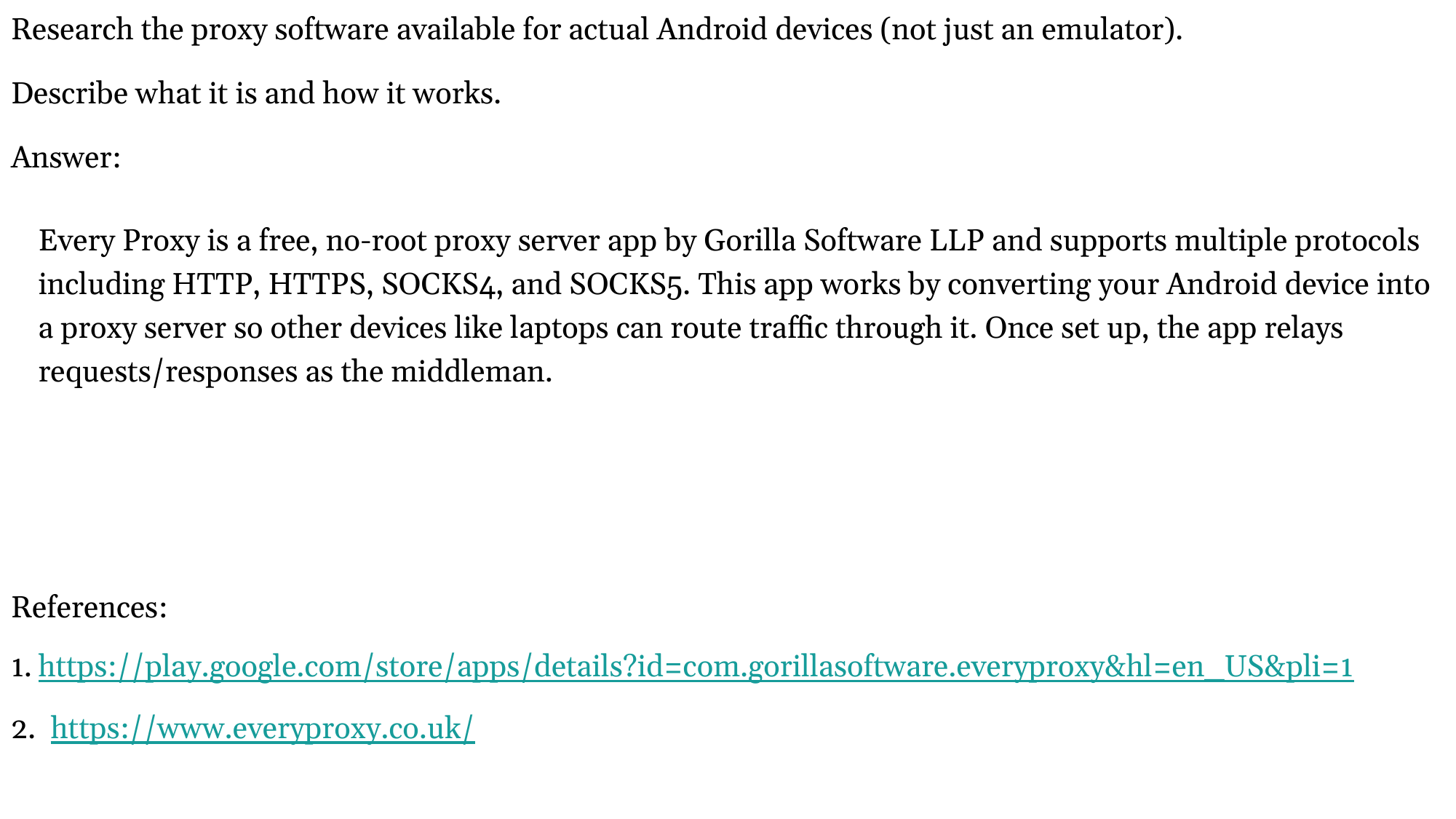

Research the proxy software available for actual Android devices (not just an emulator).
Describe what it is and how it works.
Answer:
	Every Proxy is a free, no-root proxy server app by Gorilla Software LLP and supports multiple protocols including HTTP, HTTPS, SOCKS4, and SOCKS5. This app works by converting your Android device into a proxy server so other devices like laptops can route traffic through it. Once set up, the app relays requests/responses as the middleman.

References:
https://play.google.com/store/apps/details?id=com.gorillasoftware.everyproxy&hl=en_US&pli=1
2.  https://www.everyproxy.co.uk/